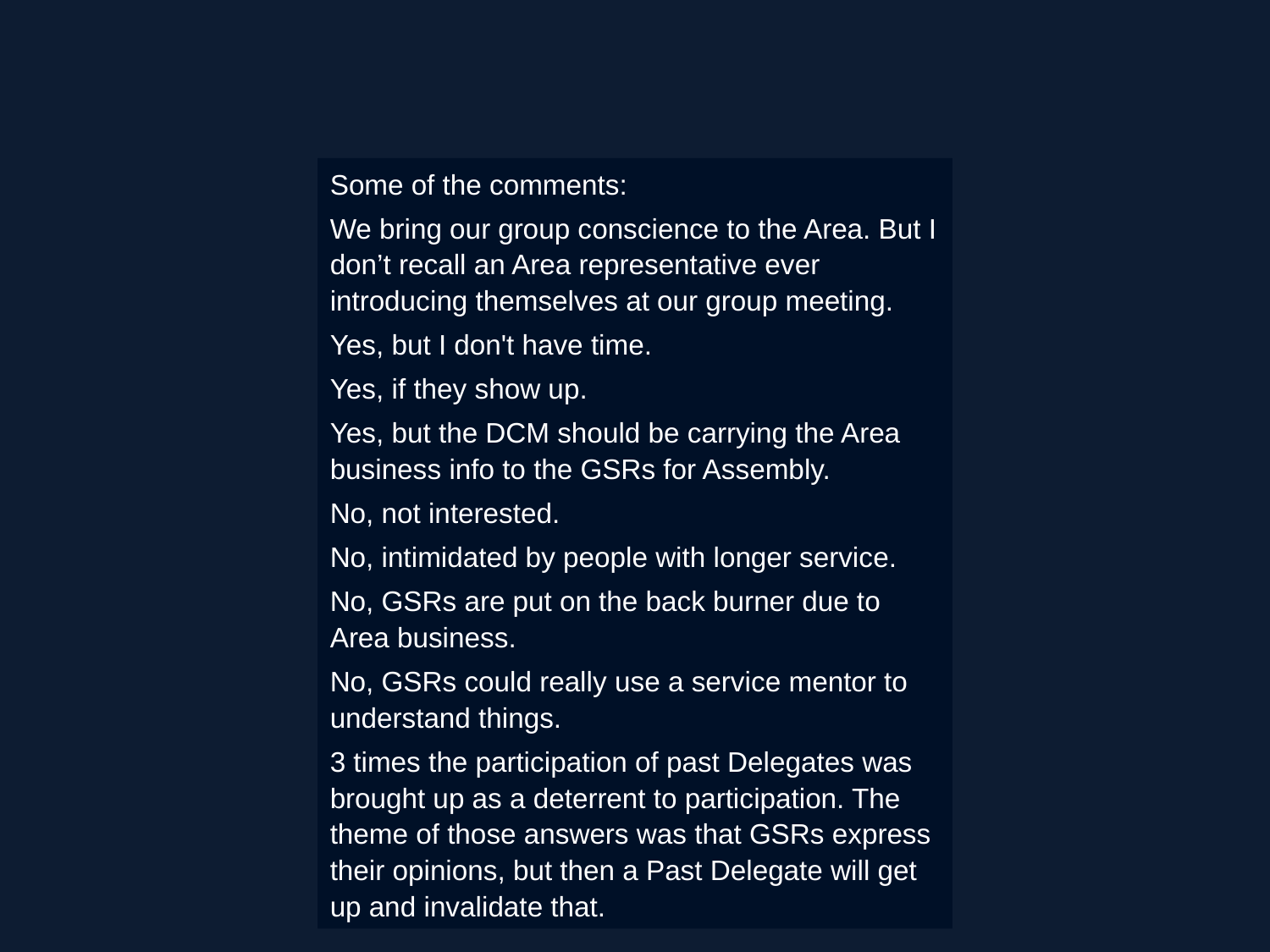

Some of the comments:
We bring our group conscience to the Area. But I don’t recall an Area representative ever introducing themselves at our group meeting.
Yes, but I don't have time.
Yes, if they show up.
Yes, but the DCM should be carrying the Area business info to the GSRs for Assembly.
No, not interested.
No, intimidated by people with longer service.
No, GSRs are put on the back burner due to Area business.
No, GSRs could really use a service mentor to understand things.
3 times the participation of past Delegates was brought up as a deterrent to participation. The theme of those answers was that GSRs express their opinions, but then a Past Delegate will get up and invalidate that.